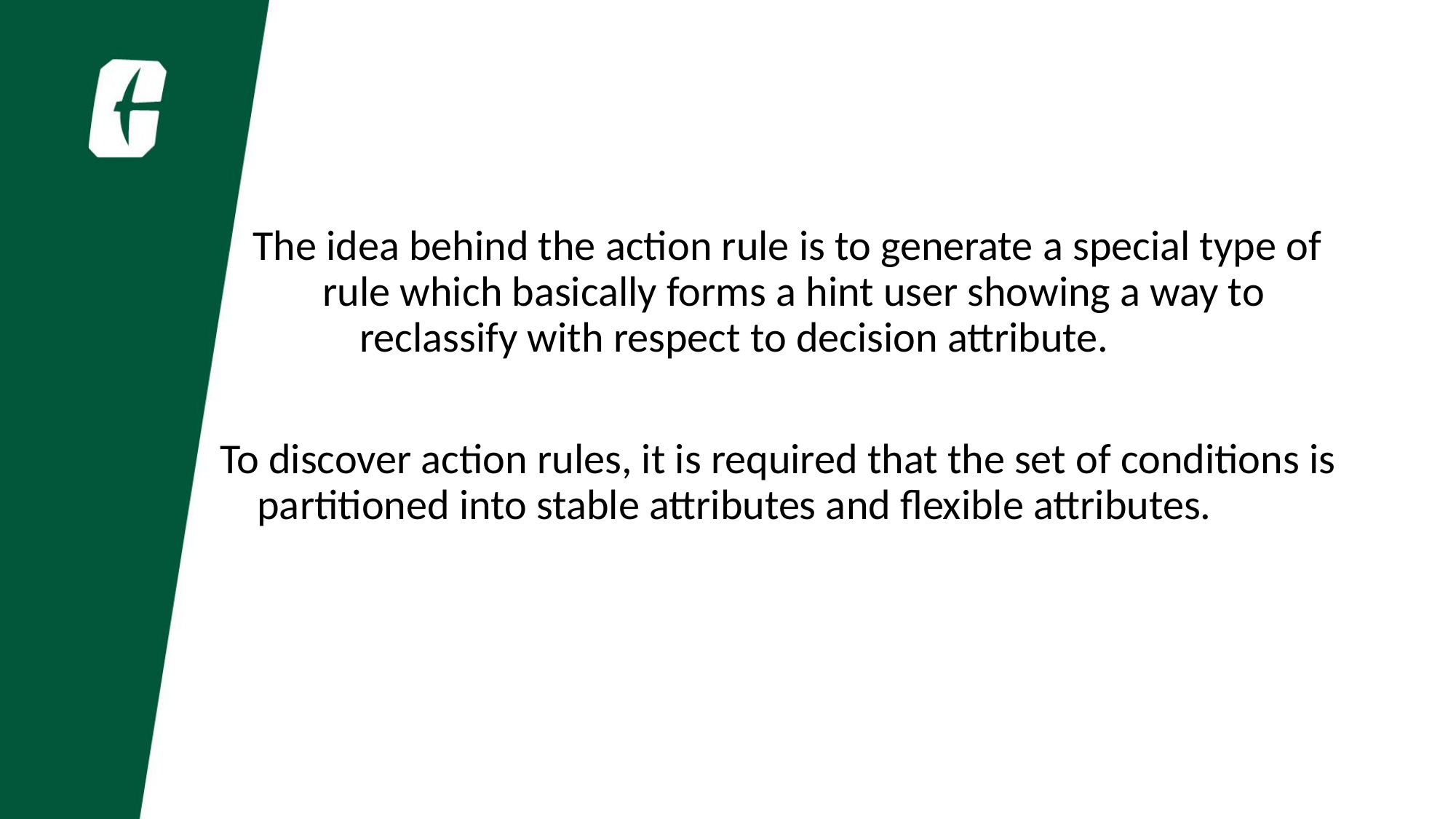

#
             The idea behind the action rule is to generate a special type of  	 rule which basically forms a hint user showing a way to reclassify with respect to decision attribute.

         To discover action rules, it is required that the set of conditions is partitioned into stable attributes and flexible attributes.